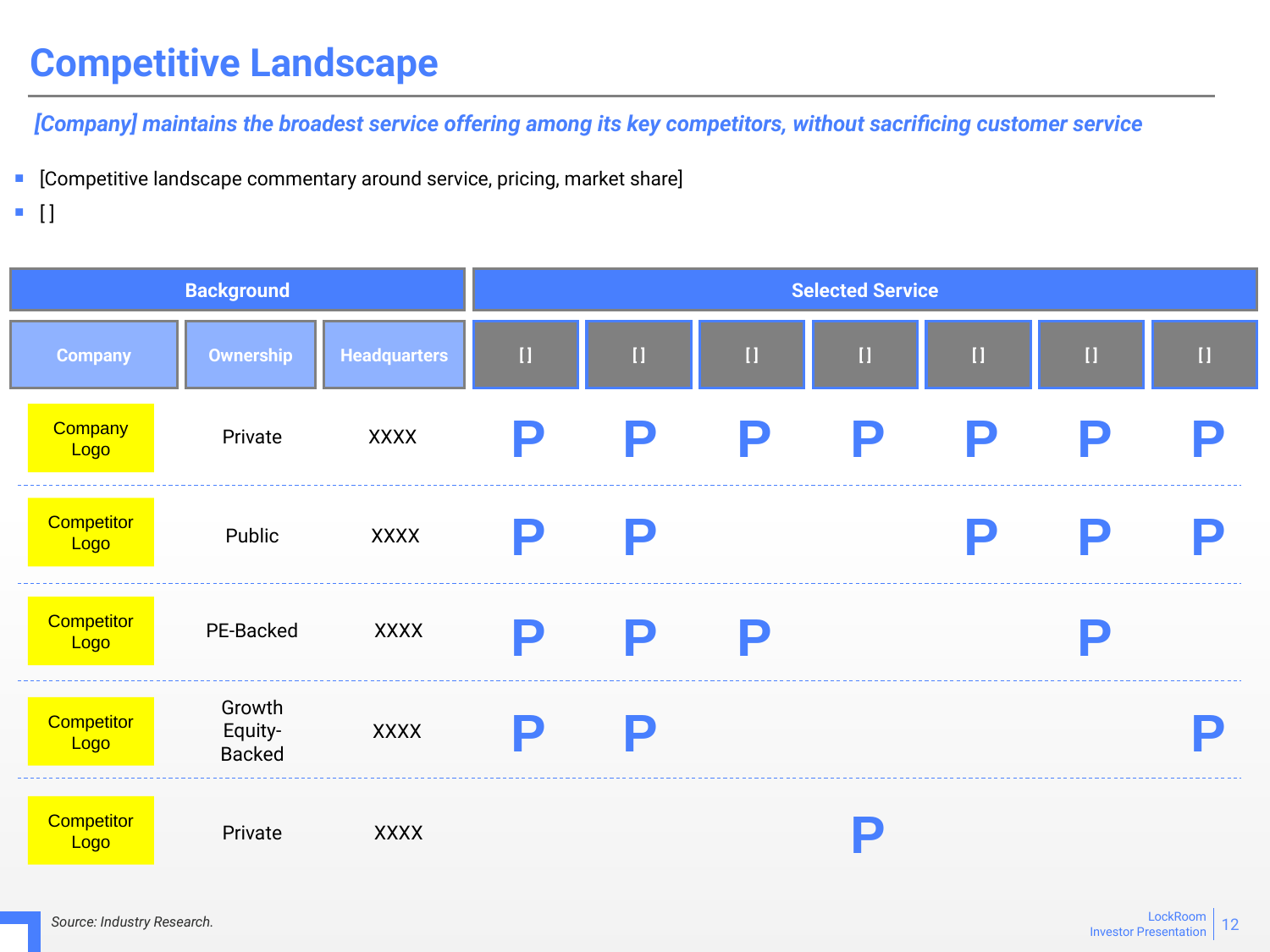

# Competitive Landscape
[Company] maintains the broadest service offering among its key competitors, without sacrificing customer service
[Competitive landscape commentary around service, pricing, market share]
[ ]
Background
Selected Service
Company
Ownership
Headquarters
[ ]
[ ]
[ ]
[ ]
[ ]
[ ]
[ ]
P
P
P
P
P
P
P
Company Logo
Private
XXXX
Competitor Logo
P
P
P
P
P
Public
XXXX
Competitor Logo
P
P
P
P
PE-Backed
XXXX
Growth Equity-Backed
P
P
P
Competitor Logo
XXXX
Competitor Logo
P
Private
XXXX
12
Source: Industry Research.